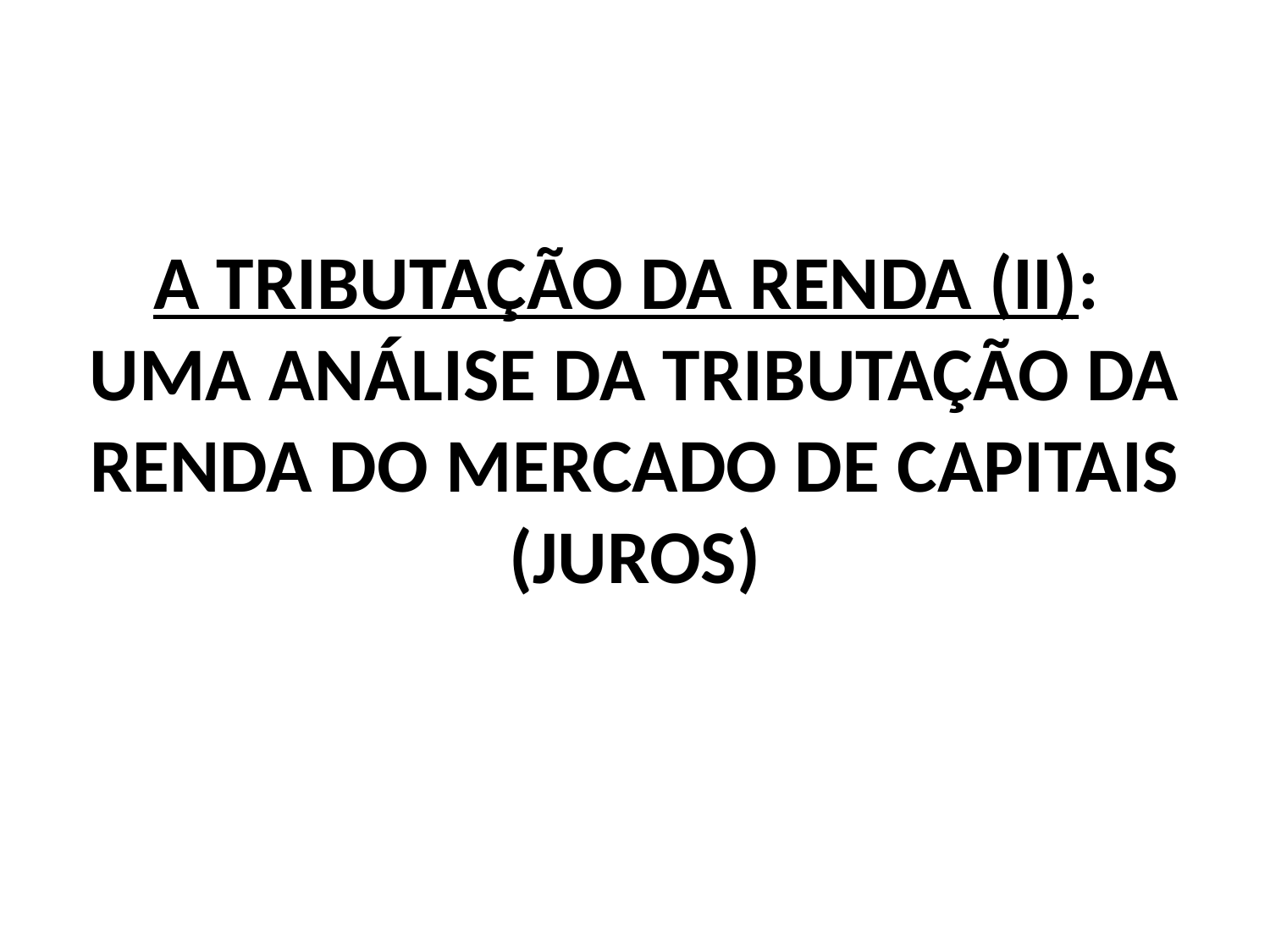

# A TRIBUTAÇÃO DA RENDA (II): UMA ANÁLISE DA TRIBUTAÇÃO DA RENDA DO MERCADO DE CAPITAIS (JUROS)